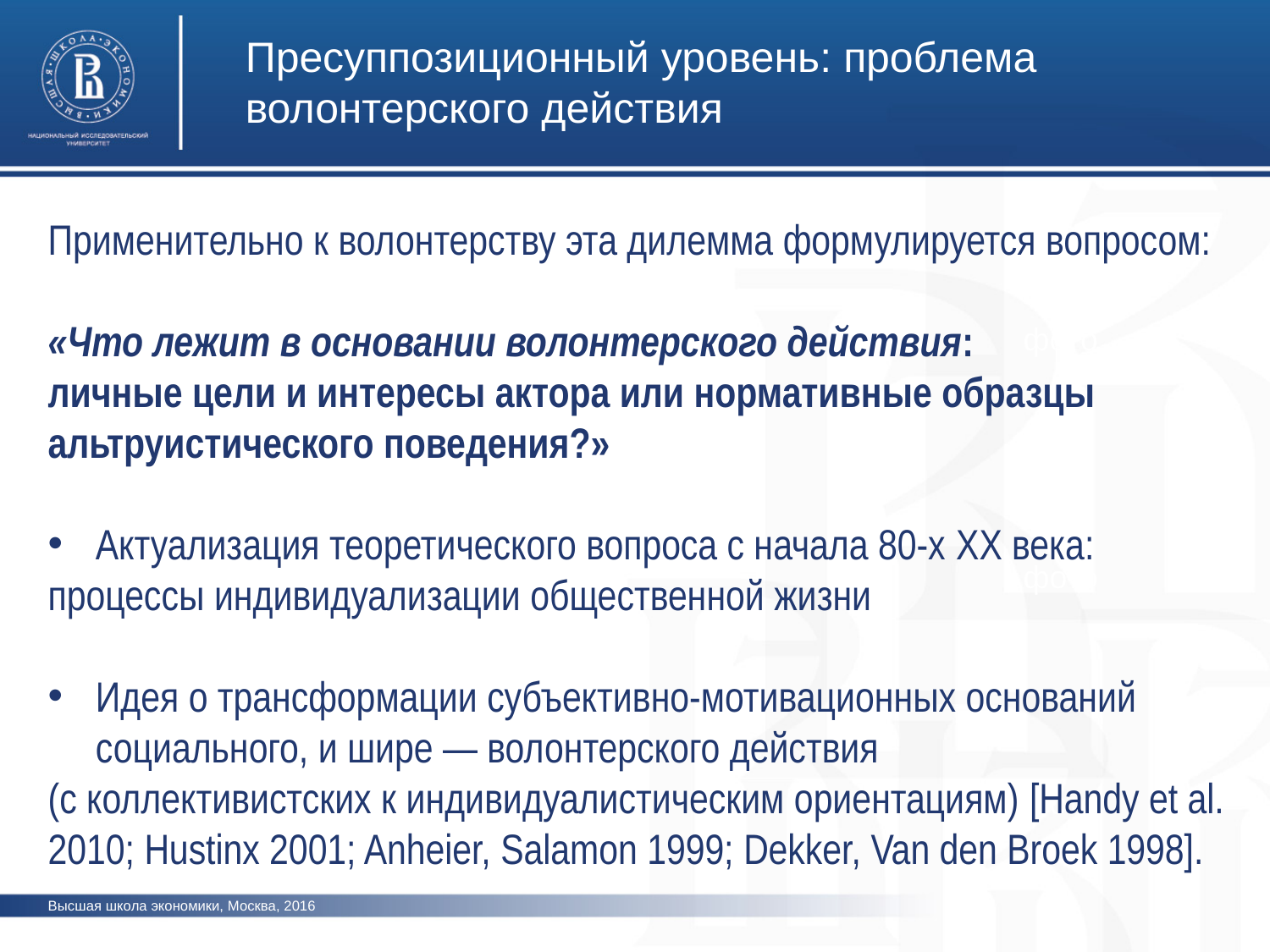

Пресуппозиционный уровень: проблема волонтерского действия

Применительно к волонтерству эта дилемма формулируется вопросом:

«Что лежит в основании волонтерского действия:
личные цели и интересы актора или нормативные образцы альтруистического поведения?»

Актуализация теоретического вопроса с начала 80-х XX века:
процессы индивидуализации общественной жизни

Идея о трансформации субъективно-мотивационных оснований социального, и шире — волонтерского действия
(с коллективистских к индивидуалистическим ориентациям) [Handy et al. 2010; Hustinx 2001; Anheier, Salamon 1999; Dekker, Van den Broek 1998].
фото
фото
фото
Высшая школа экономики, Москва, 2016